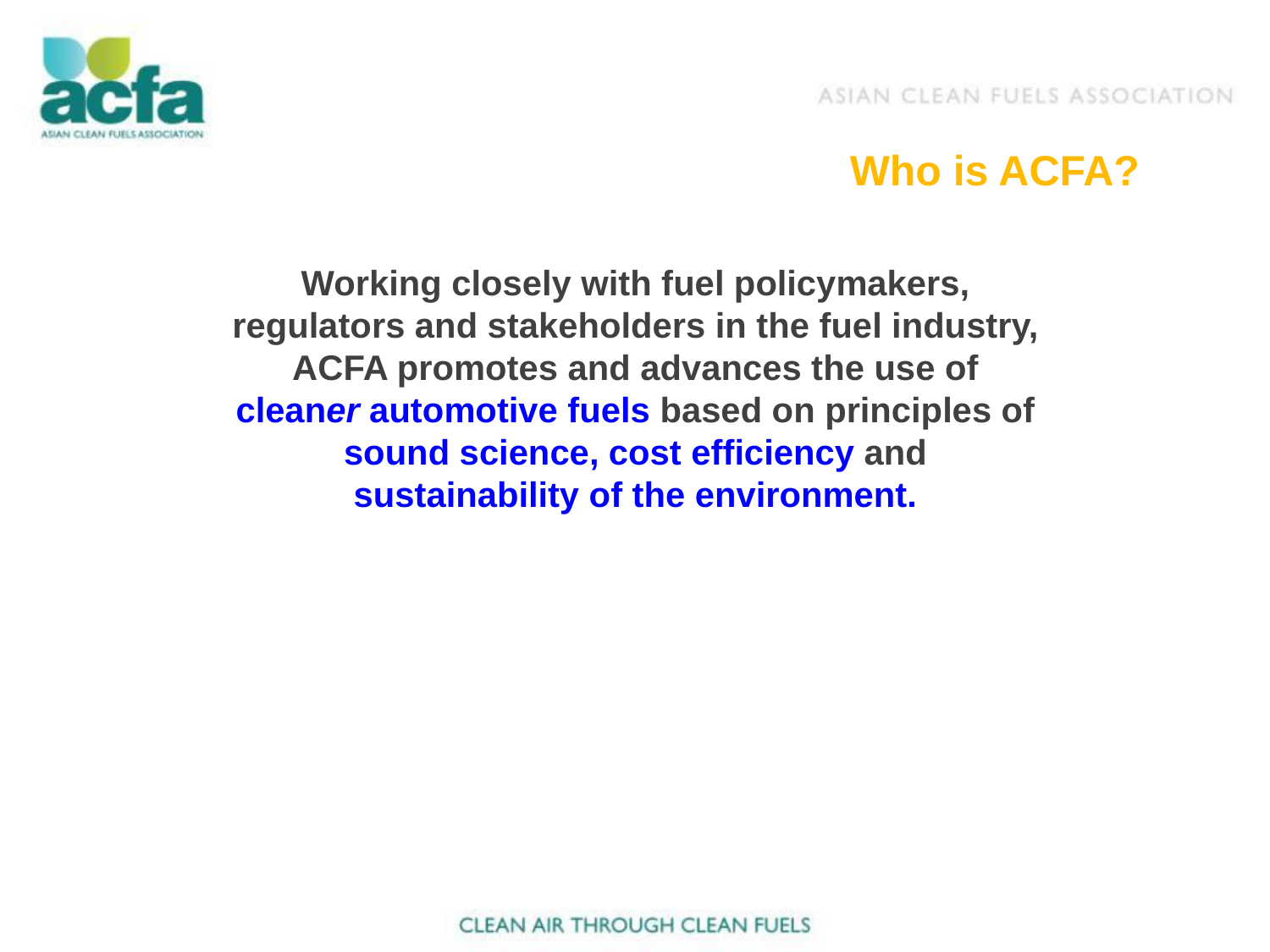

# Who is ACFA?

Working closely with fuel policymakers,
regulators and stakeholders in the fuel industry,
ACFA promotes and advances the use of
cleaner automotive fuels based on principles of
sound science, cost efficiency and
sustainability of the environment.